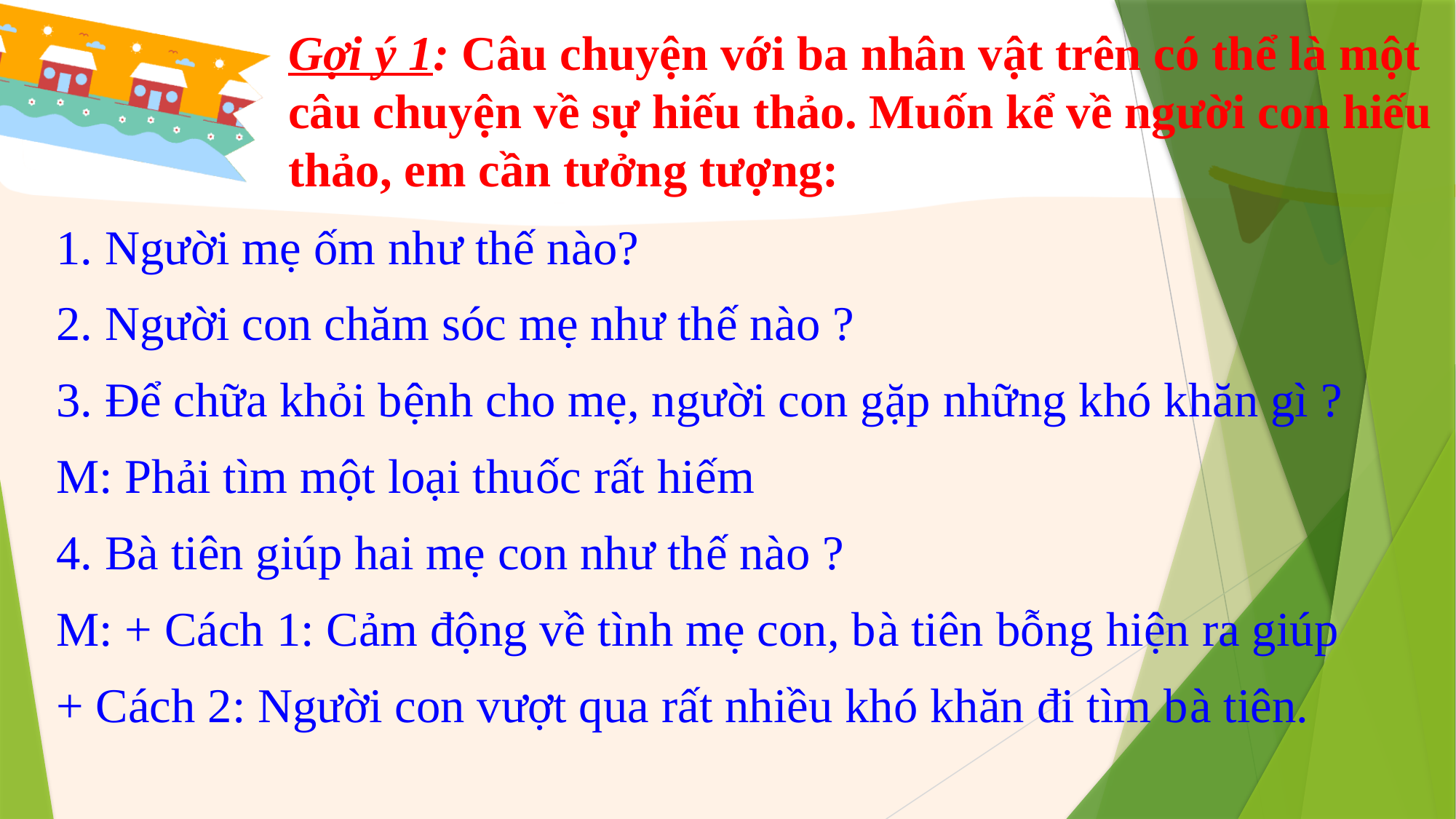

Gợi ý 1: Câu chuyện với ba nhân vật trên có thể là một câu chuyện về sự hiếu thảo. Muốn kể về người con hiếu thảo, em cần tưởng tượng:
1. Người mẹ ốm như thế nào?
2. Người con chăm sóc mẹ như thế nào ?
3. Để chữa khỏi bệnh cho mẹ, người con gặp những khó khăn gì ?
M: Phải tìm một loại thuốc rất hiếm
4. Bà tiên giúp hai mẹ con như thế nào ?
M: + Cách 1: Cảm động về tình mẹ con, bà tiên bỗng hiện ra giúp
+ Cách 2: Người con vượt qua rất nhiều khó khăn đi tìm bà tiên.